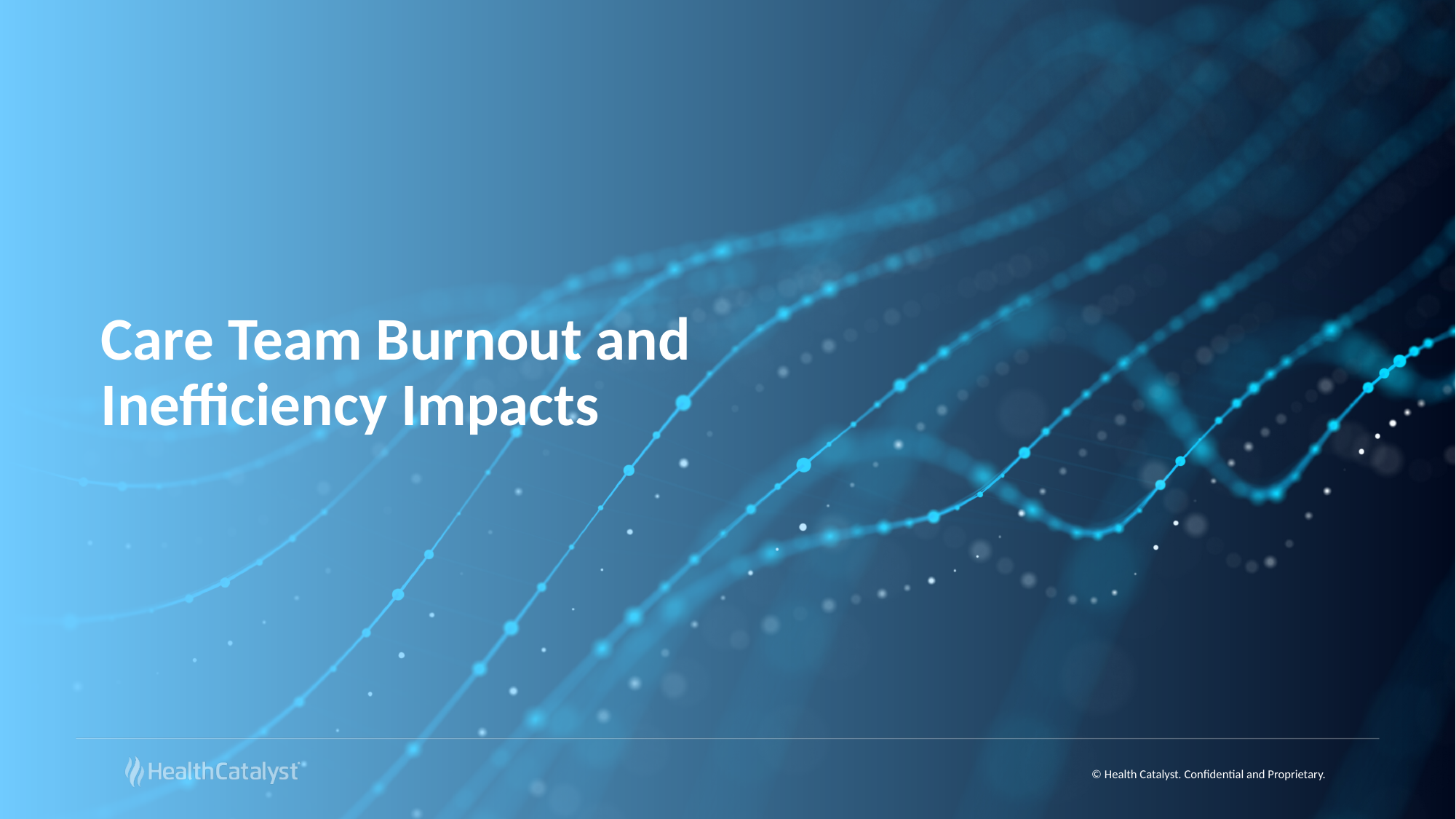

# Care Team Burnout and Inefficiency Impacts